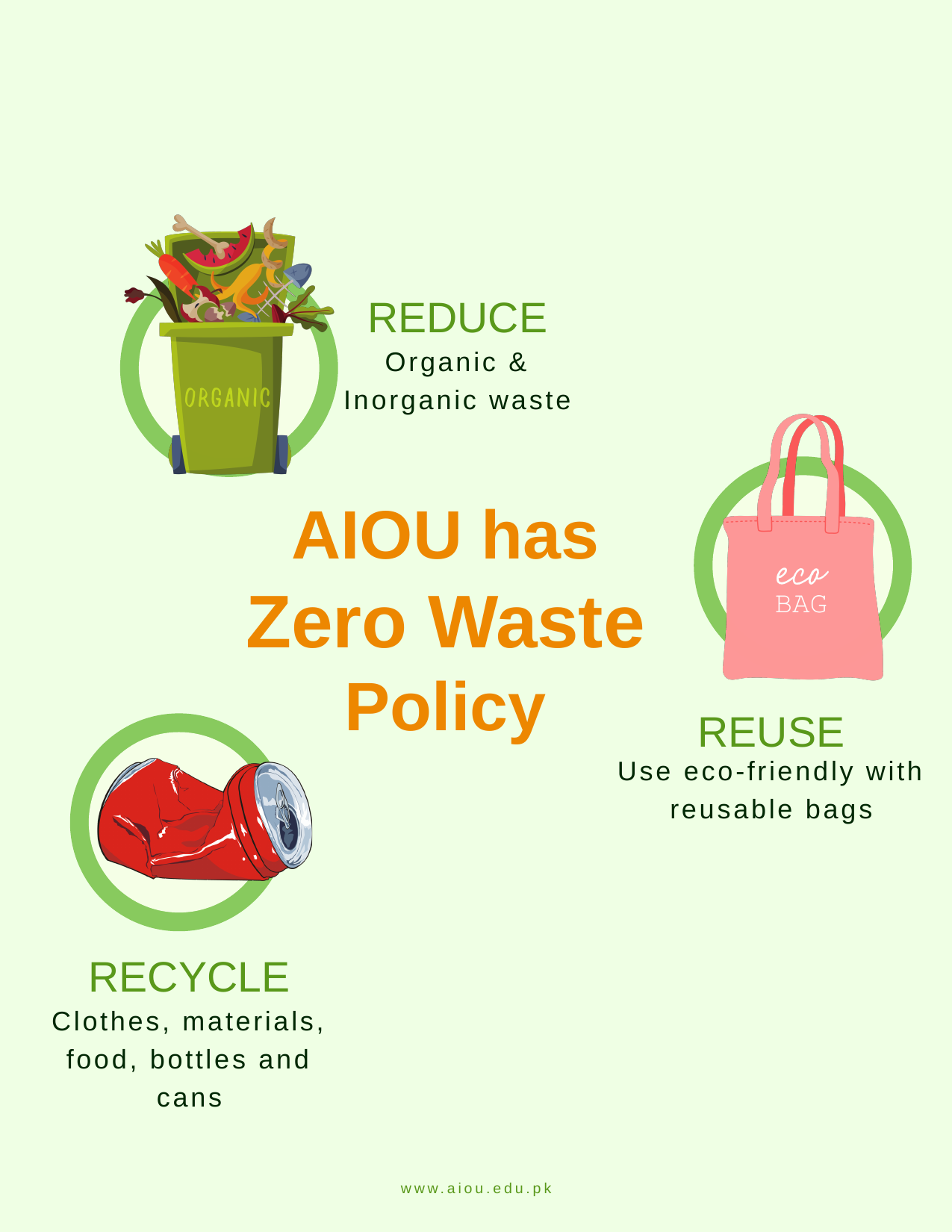

REDUCE
Organic & Inorganic waste

AIOU has
Zero Waste
Policy
REUSE
Use eco-friendly with reusable bags

RECYCLE
Clothes, materials, food, bottles and cans
www.aiou.edu.pk